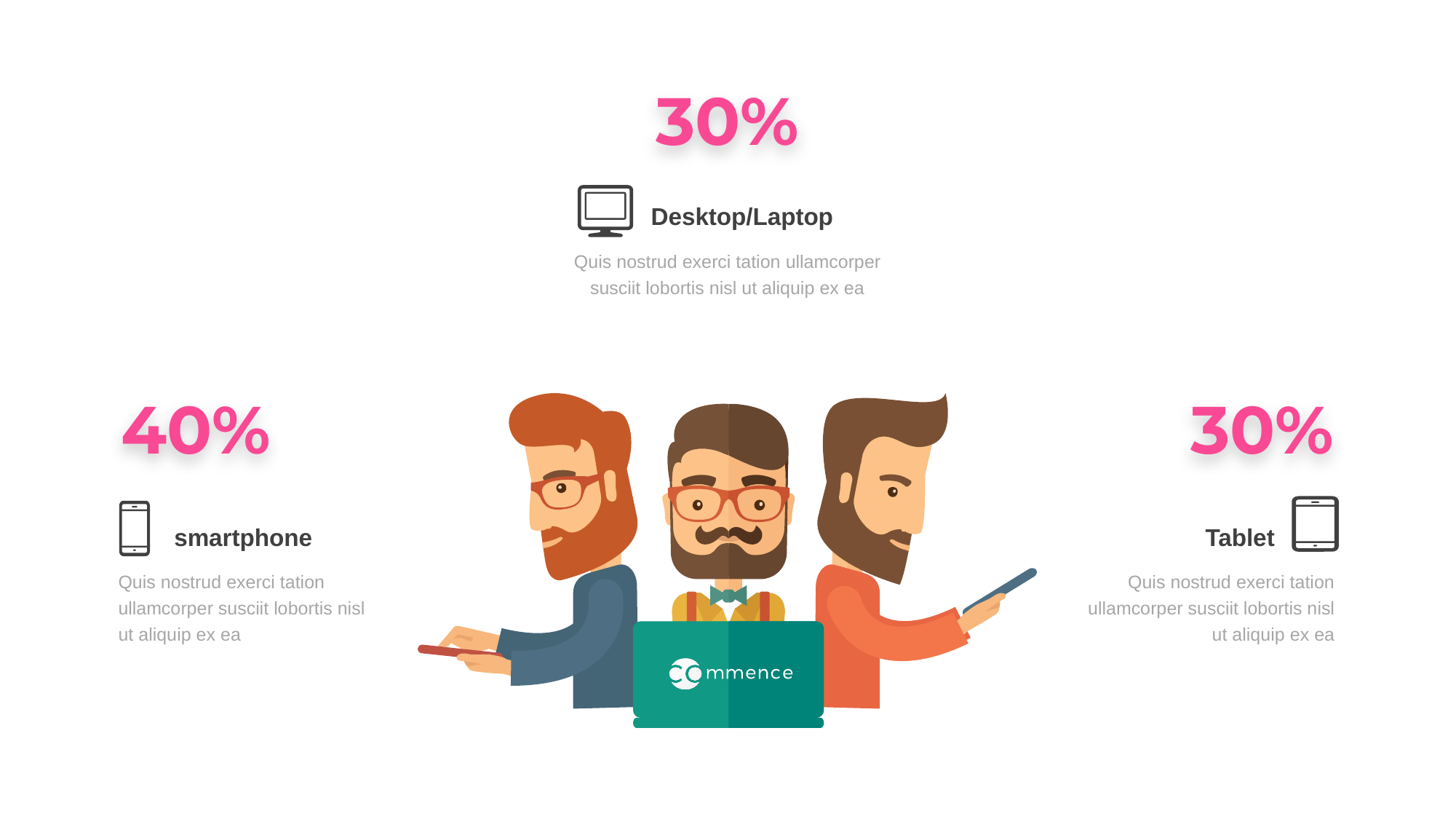

30%

Desktop/Laptop
Quis nostrud exerci tation ullamcorper susciit lobortis nisl ut aliquip ex ea
40%
30%

Tablet

smartphone
Quis nostrud exerci tation ullamcorper susciit lobortis nisl ut aliquip ex ea
Quis nostrud exerci tation ullamcorper susciit lobortis nisl ut aliquip ex ea